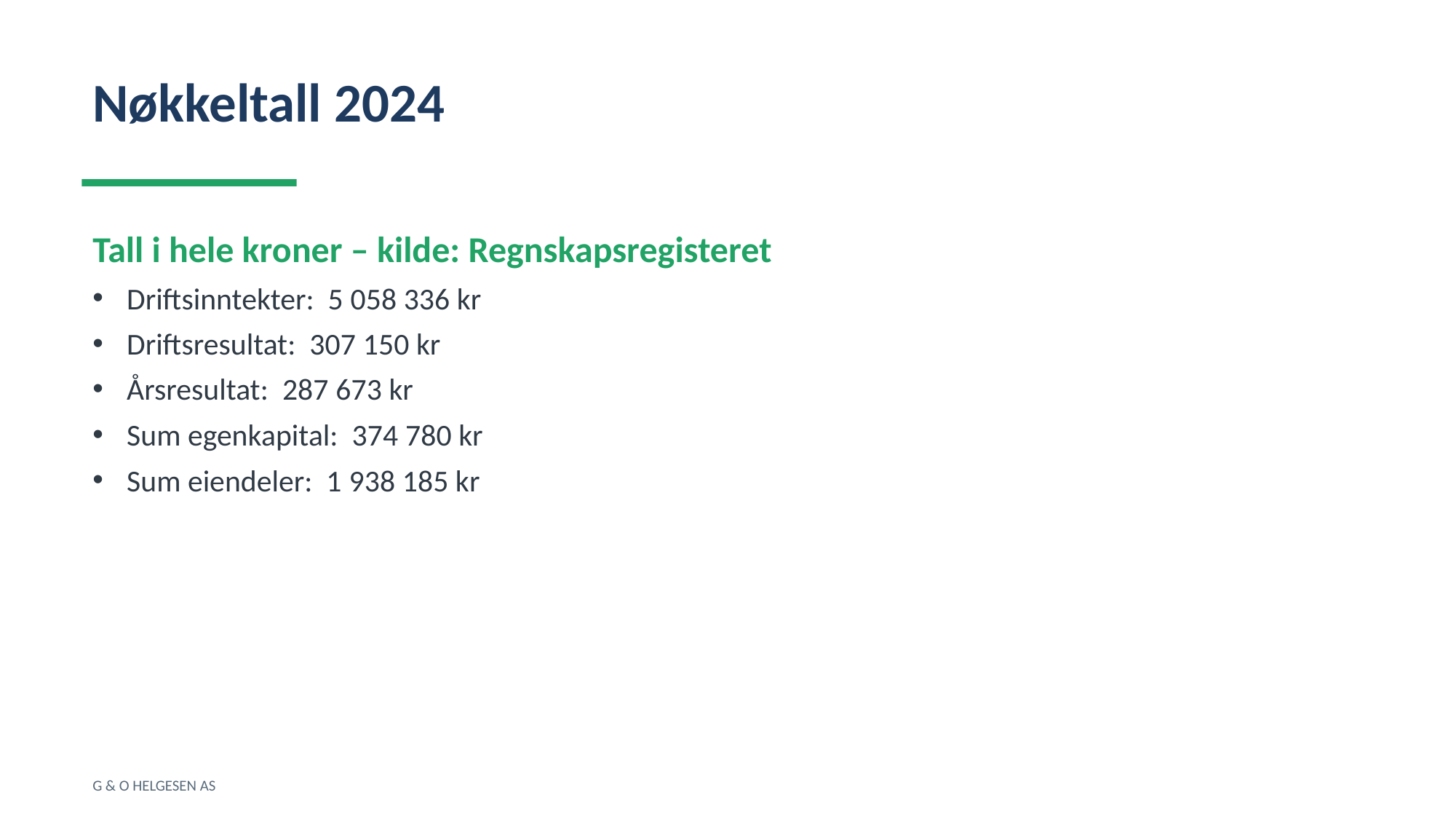

Nøkkeltall 2024

Tall i hele kroner – kilde: Regnskapsregisteret
Driftsinntekter:  5 058 336 kr
Driftsresultat:  307 150 kr
Årsresultat:  287 673 kr
Sum egenkapital:  374 780 kr
Sum eiendeler:  1 938 185 kr
G & O HELGESEN AS